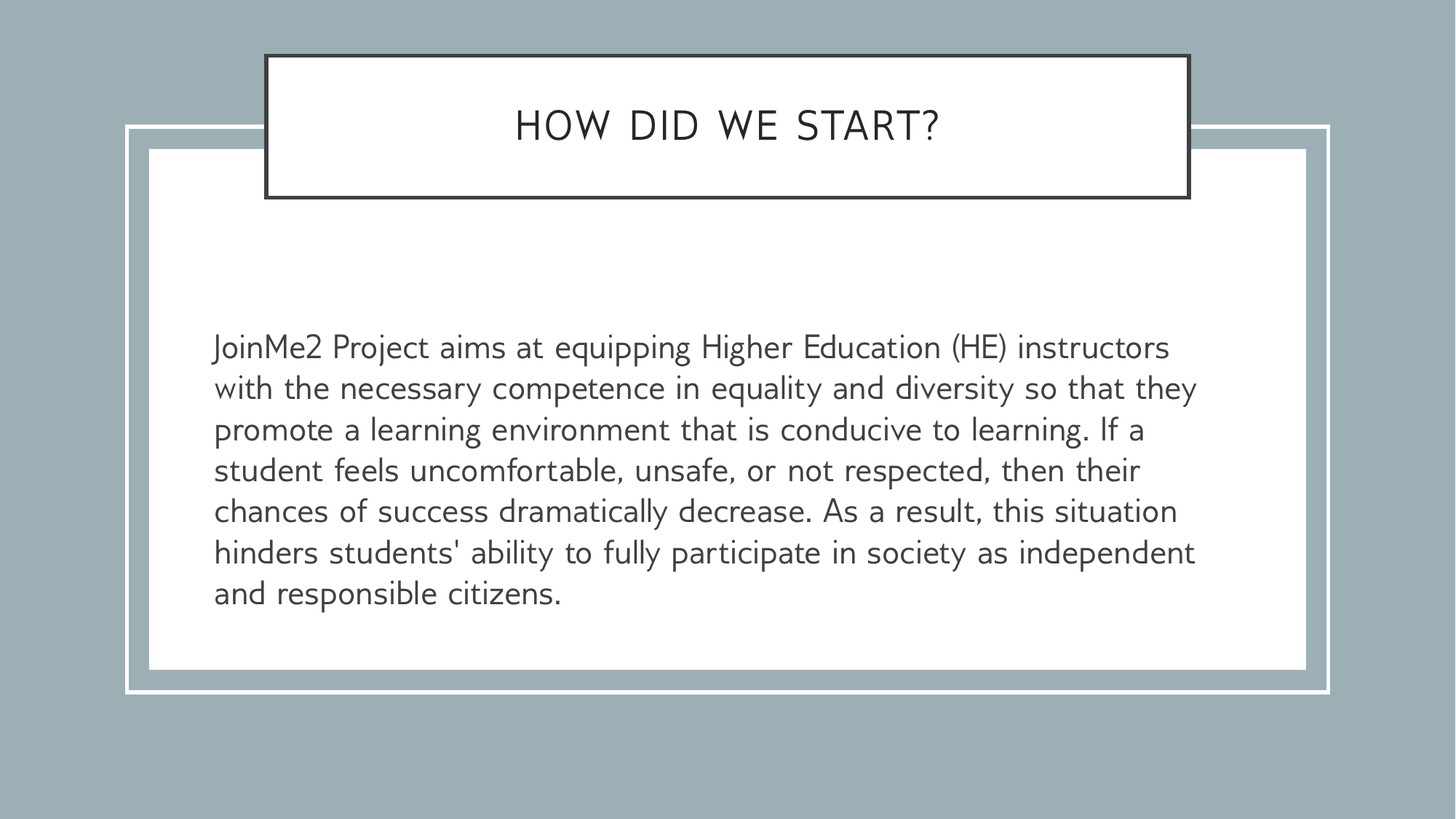

# How dıd we start?

JoinMe2 Project aims at equipping Higher Education (HE) instructors with the necessary competence in equality and diversity so that they promote a learning environment that is conducive to learning. If a student feels uncomfortable, unsafe, or not respected, then their chances of success dramatically decrease. As a result, this situation hinders students' ability to fully participate in society as independent and responsible citizens.